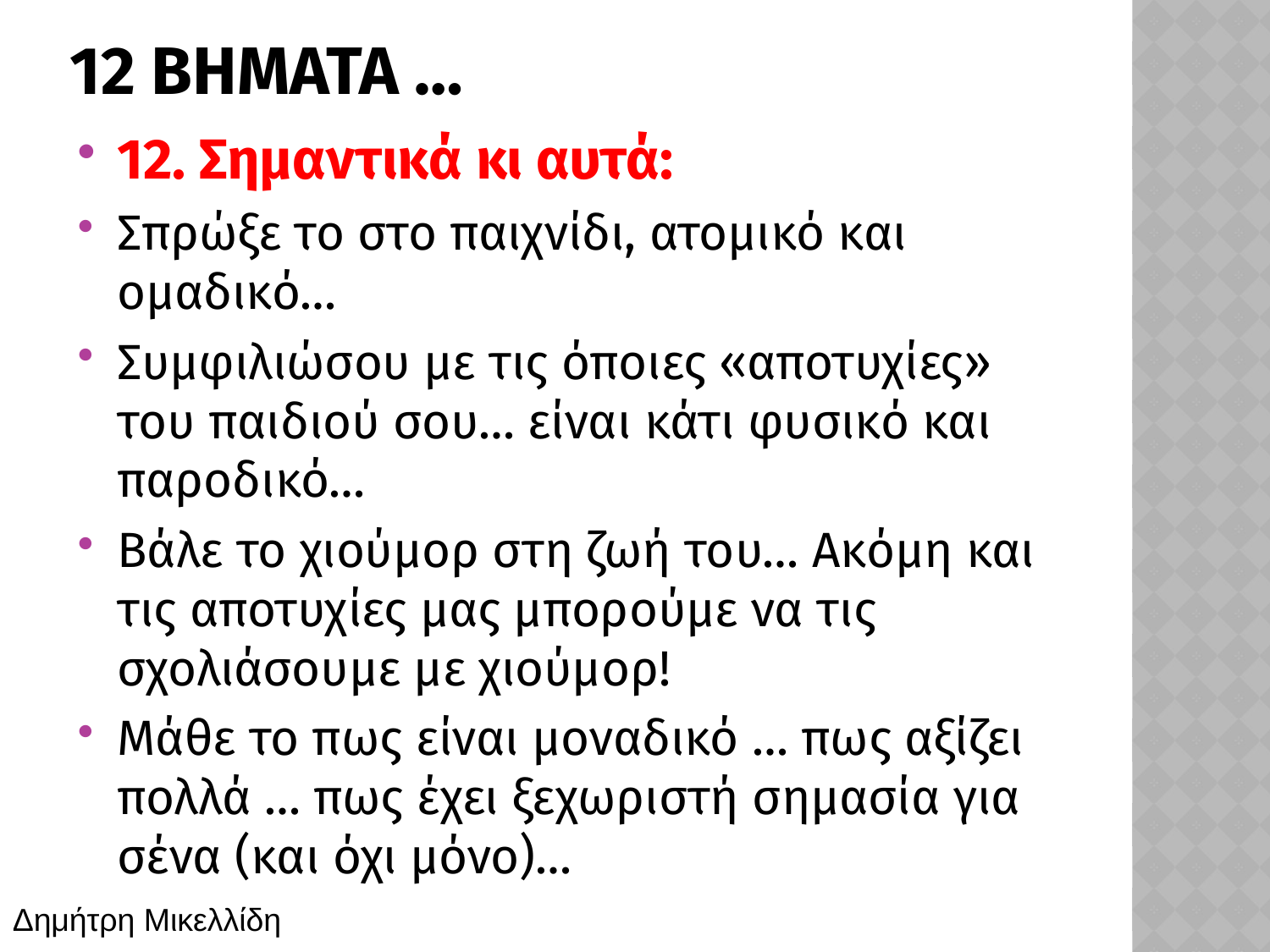

# 12 βηματα …
12. Σημαντικά κι αυτά:
Σπρώξε το στο παιχνίδι, ατομικό και ομαδικό…
Συμφιλιώσου με τις όποιες «αποτυχίες» του παιδιού σου… είναι κάτι φυσικό και παροδικό…
Βάλε το χιούμορ στη ζωή του… Ακόμη και τις αποτυχίες μας μπορούμε να τις σχολιάσουμε με χιούμορ!
Μάθε το πως είναι μοναδικό … πως αξίζει πολλά … πως έχει ξεχωριστή σημασία για σένα (και όχι μόνο)…

Δημήτρη Μικελλίδη